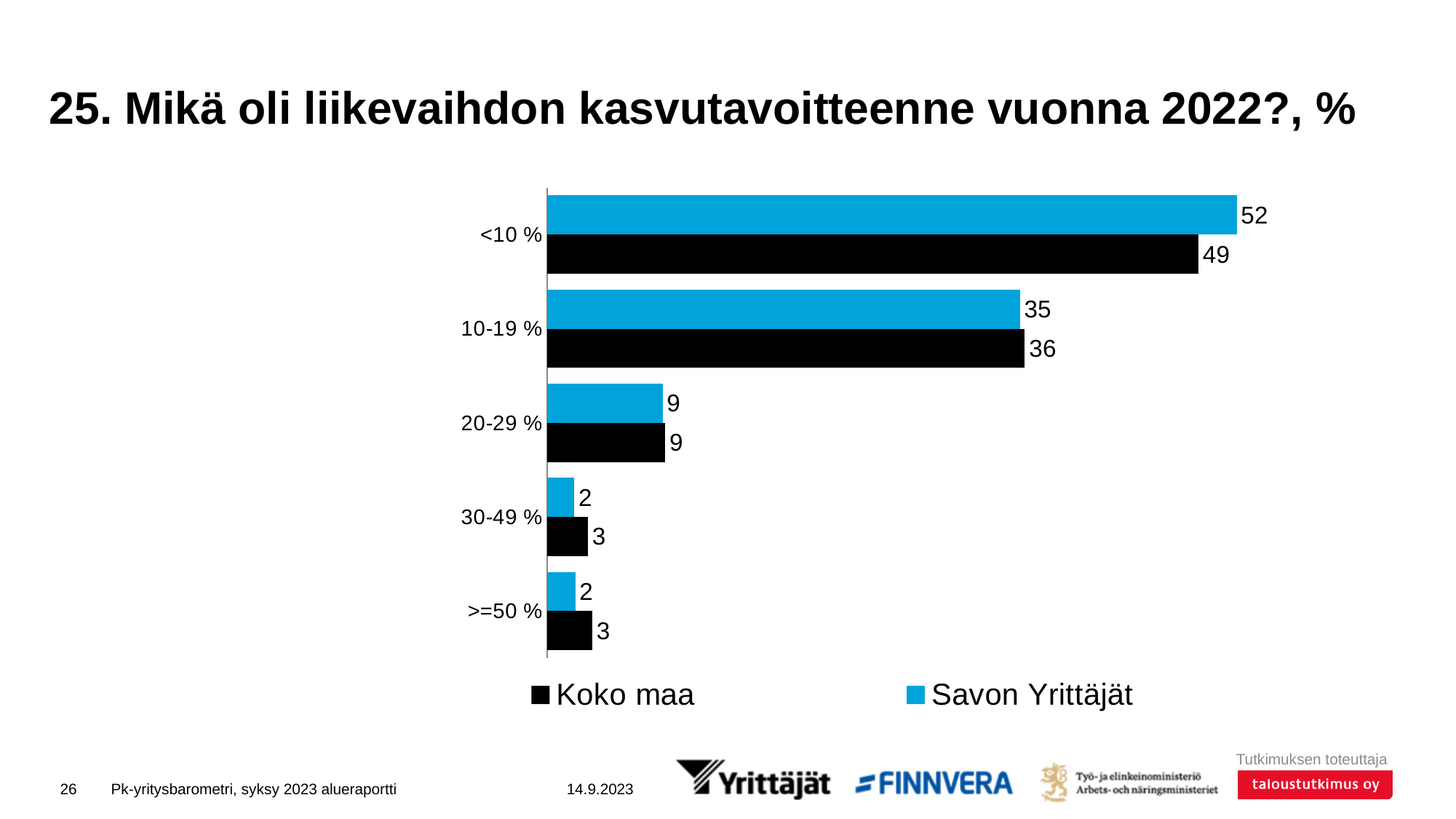

# 25. Mikä oli liikevaihdon kasvutavoitteenne vuonna 2022?, %

### Chart

| Category | Savon Yrittäjät | Koko maa |
|---|---|---|
| <10 % | 51.72851 | 48.86356 |
| 10-19 % | 35.46189 | 35.8365 |
| 20-29 % | 8.65808 | 8.85095 |
| 30-49 % | 2.04066 | 3.06457 |
| >=50 % | 2.11086 | 3.38443 |
26
Pk-yritysbarometri, syksy 2023 alueraportti
14.9.2023